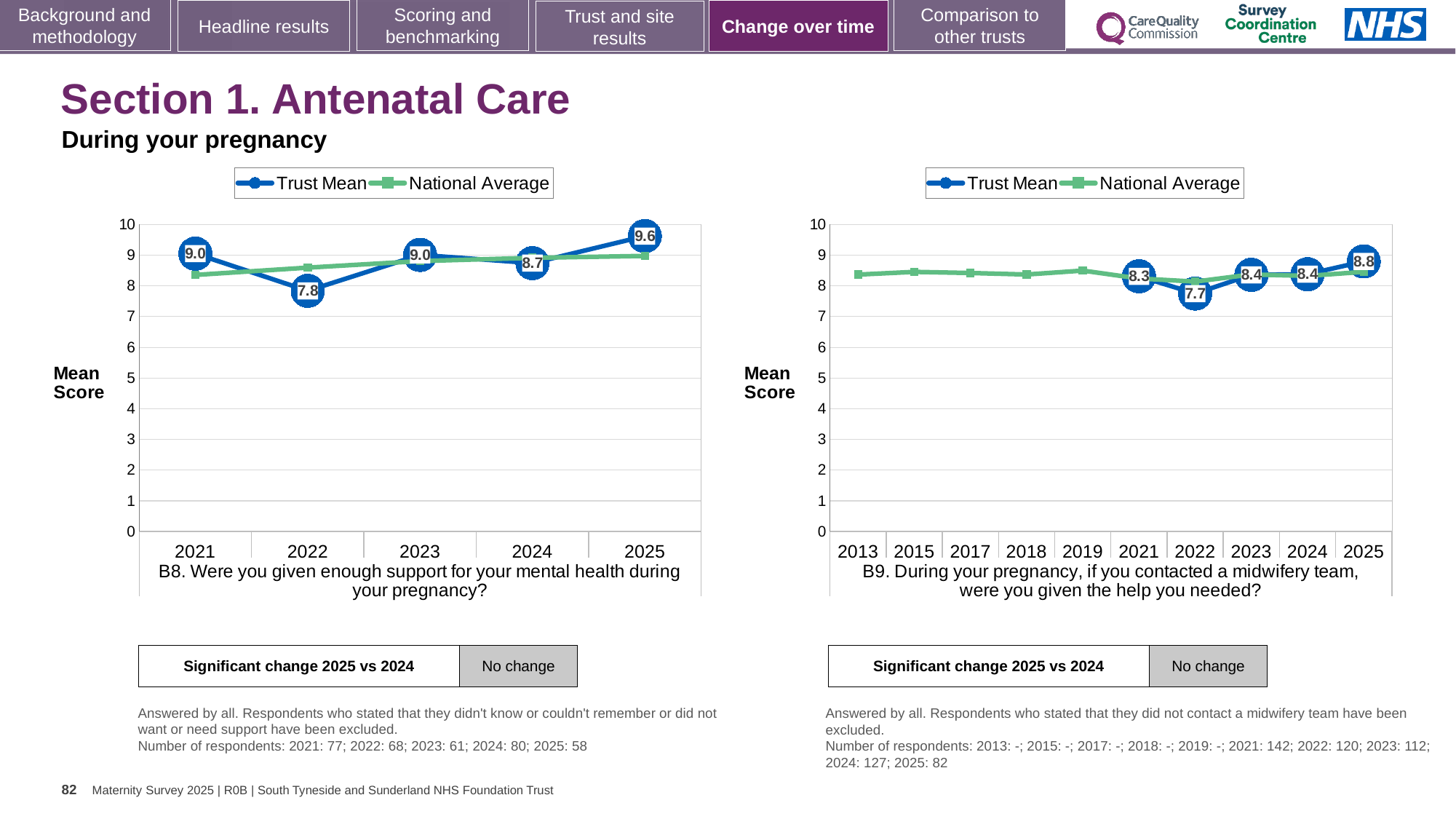

# Section 1. Antenatal Care
During your pregnancy

### Chart

| Category | Trust Mean | National Average |
|---|---|---|
| 2021 | 9.048790835050392 | 8.355702913859705 |
| 2022 | 7.838461934595654 | 8.592738230973808 |
| 2023 | 9.006838989070078 | 8.805387540209836 |
| 2024 | 8.74005885874142 | 8.911946371159571 |
| 2025 | 9.620716807982598 | 8.973624836736738 |

### Chart

| Category | Trust Mean | National Average |
|---|---|---|
| 2013 | None | 8.366630621957457 |
| 2015 | None | 8.454962425265093 |
| 2017 | None | 8.418200788701585 |
| 2018 | None | 8.368830845076582 |
| 2019 | None | 8.495927936753032 |
| 2021 | 8.311848977412435 | 8.238861430033532 |
| 2022 | 7.749459070271656 | 8.138291133359761 |
| 2023 | 8.358256973393473 | 8.369775290466988 |
| 2024 | 8.379132649811222 | 8.322964255294067 |
| 2025 | 8.795290923411947 | 8.455309581557946 |
| Significant change 2025 vs 2024 | No change |
| --- | --- |
| Significant change 2025 vs 2024 | No change |
| --- | --- |
Answered by all. Respondents who stated that they didn't know or couldn't remember or did not want or need support have been excluded.
Number of respondents: 2021: 77; 2022: 68; 2023: 61; 2024: 80; 2025: 58
Answered by all. Respondents who stated that they did not contact a midwifery team have been excluded.
Number of respondents: 2013: -; 2015: -; 2017: -; 2018: -; 2019: -; 2021: 142; 2022: 120; 2023: 112; 2024: 127; 2025: 82
82